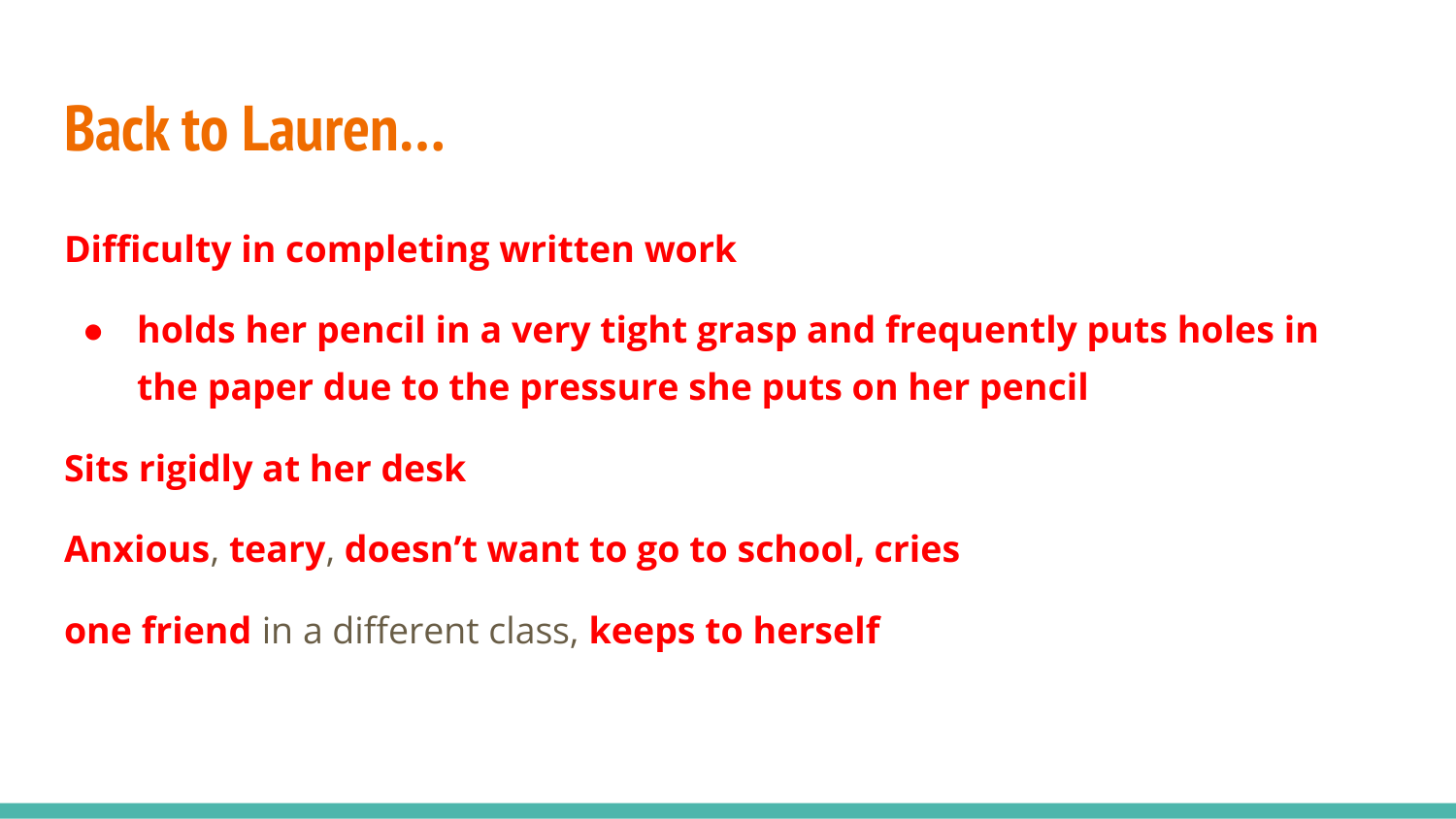

# Back to Lauren…
Difficulty in completing written work
holds her pencil in a very tight grasp and frequently puts holes in the paper due to the pressure she puts on her pencil
Sits rigidly at her desk
Anxious, teary, doesn’t want to go to school, cries
one friend in a different class, keeps to herself